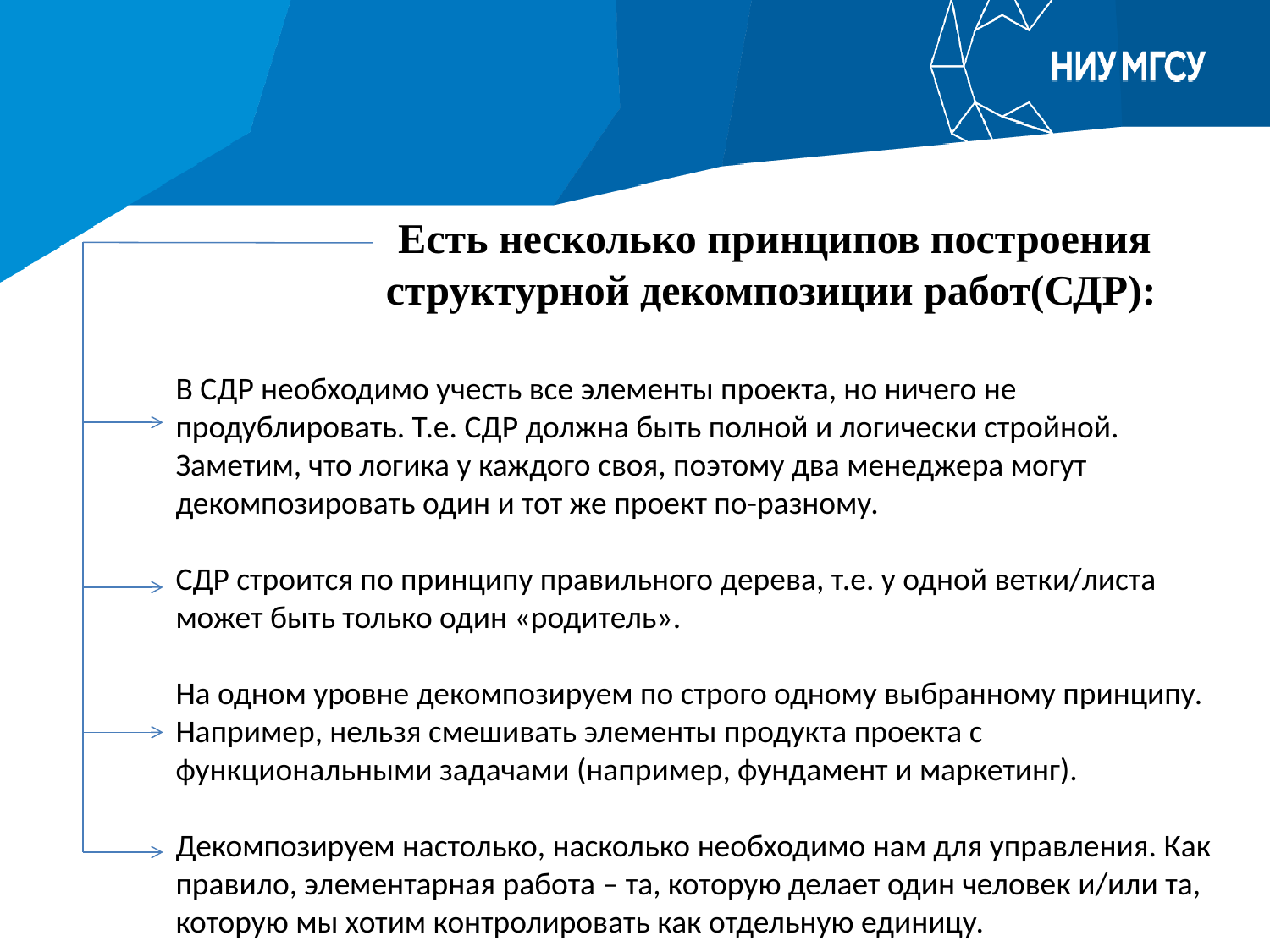

# Есть несколько принципов построения структурной декомпозиции работ(СДР):
В СДР необходимо учесть все элементы проекта, но ничего не продублировать. Т.е. СДР должна быть полной и логически стройной. Заметим, что логика у каждого своя, поэтому два менеджера могут декомпозировать один и тот же проект по-разному.

СДР строится по принципу правильного дерева, т.е. у одной ветки/листа может быть только один «родитель».

На одном уровне декомпозируем по строго одному выбранному принципу. Например, нельзя смешивать элементы продукта проекта с функциональными задачами (например, фундамент и маркетинг).

Декомпозируем настолько, насколько необходимо нам для управления. Как правило, элементарная работа – та, которую делает один человек и/или та, которую мы хотим контролировать как отдельную единицу.

30
1. Составляется перечень (номенклатура) работ;